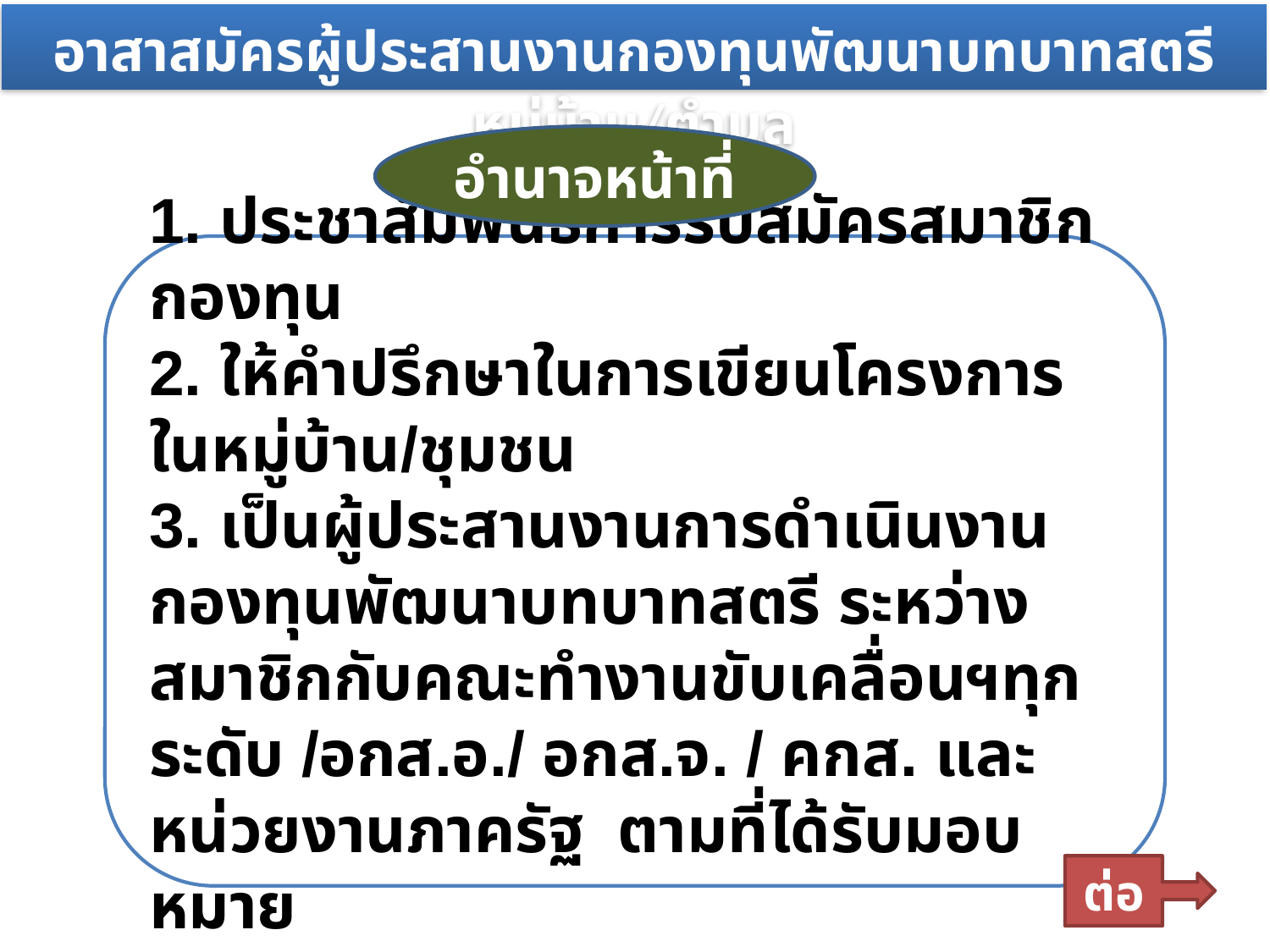

อาสาสมัครผู้ประสานงานกองทุนพัฒนาบทบาทสตรีหมู่บ้าน/ตำบล
อำนาจหน้าที่
1. ประชาสัมพันธ์การรับสมัครสมาชิกกองทุน
2. ให้คำปรึกษาในการเขียนโครงการในหมู่บ้าน/ชุมชน
3. เป็นผู้ประสานงานการดำเนินงานกองทุนพัฒนาบทบาทสตรี ระหว่างสมาชิกกับคณะทำงานขับเคลื่อนฯทุกระดับ /อกส.อ./ อกส.จ. / คกส. และหน่วยงานภาครัฐ  ตามที่ได้รับมอบหมาย
ต่อ